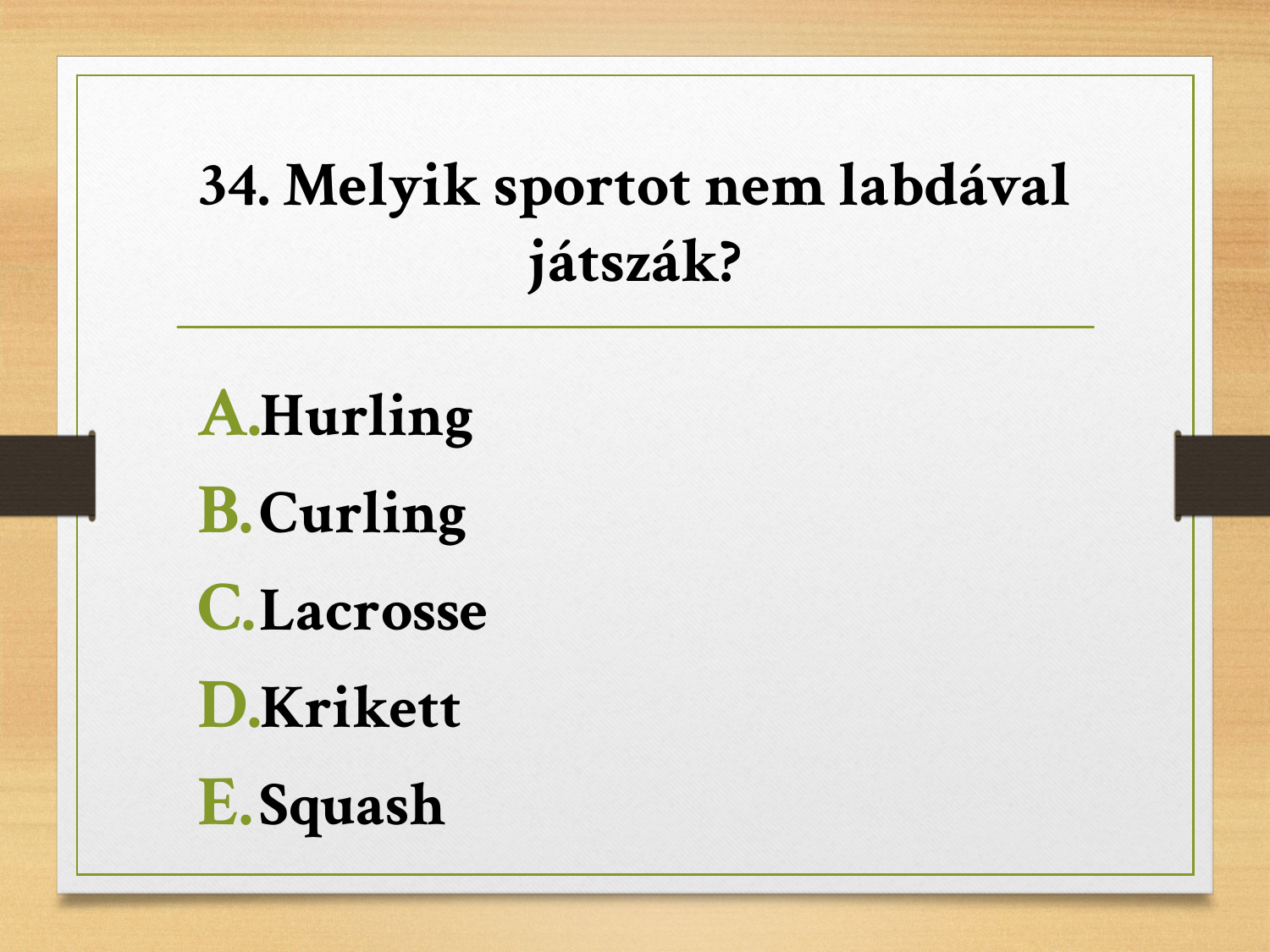

# 34. Melyik sportot nem labdával játszák?
Hurling
Curling
Lacrosse
Krikett
Squash